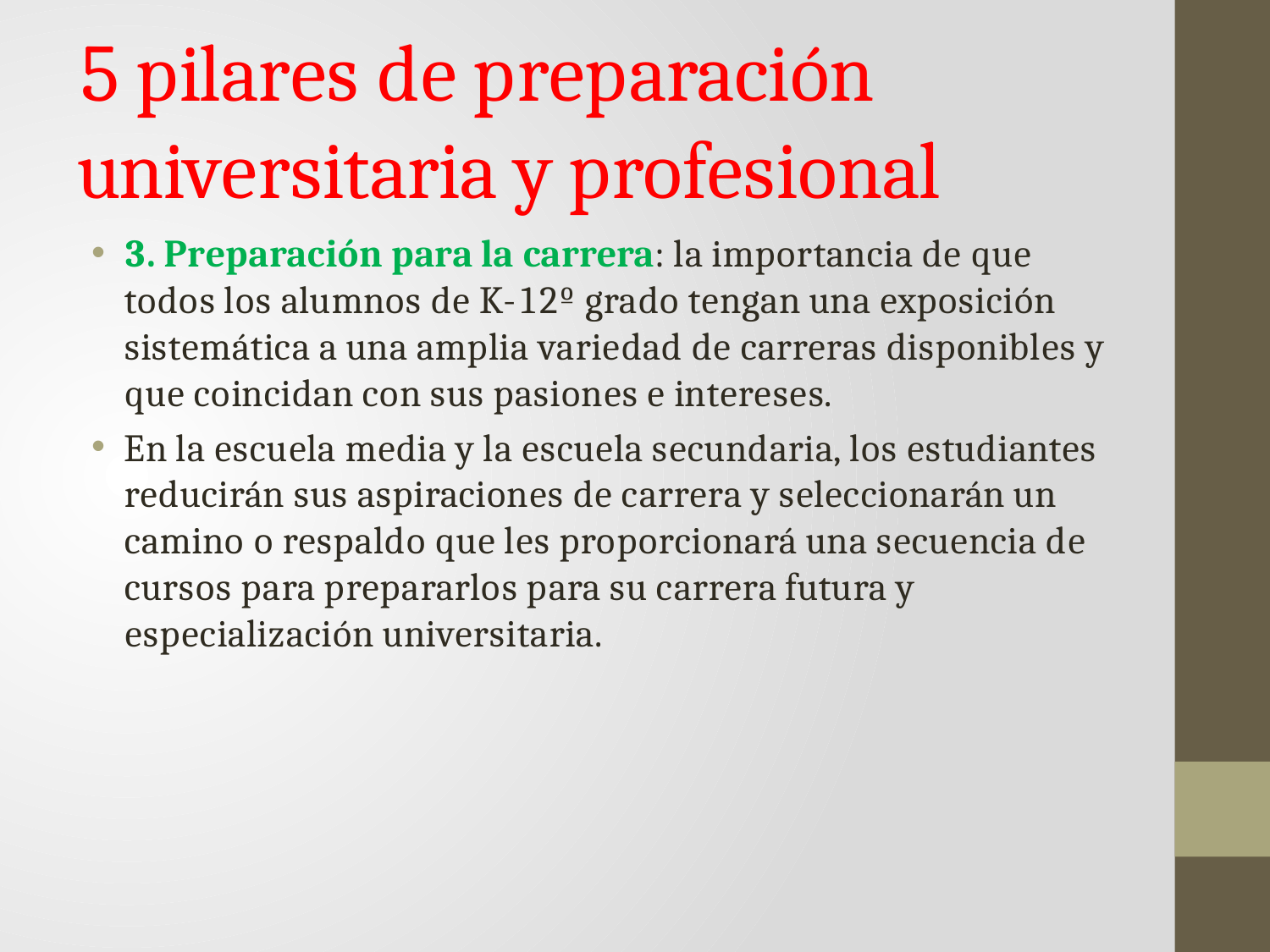

# 5 pilares de preparación universitaria y profesional
3. Preparación para la carrera: la importancia de que todos los alumnos de K-12º grado tengan una exposición sistemática a una amplia variedad de carreras disponibles y que coincidan con sus pasiones e intereses.
En la escuela media y la escuela secundaria, los estudiantes reducirán sus aspiraciones de carrera y seleccionarán un camino o respaldo que les proporcionará una secuencia de cursos para prepararlos para su carrera futura y especialización universitaria.